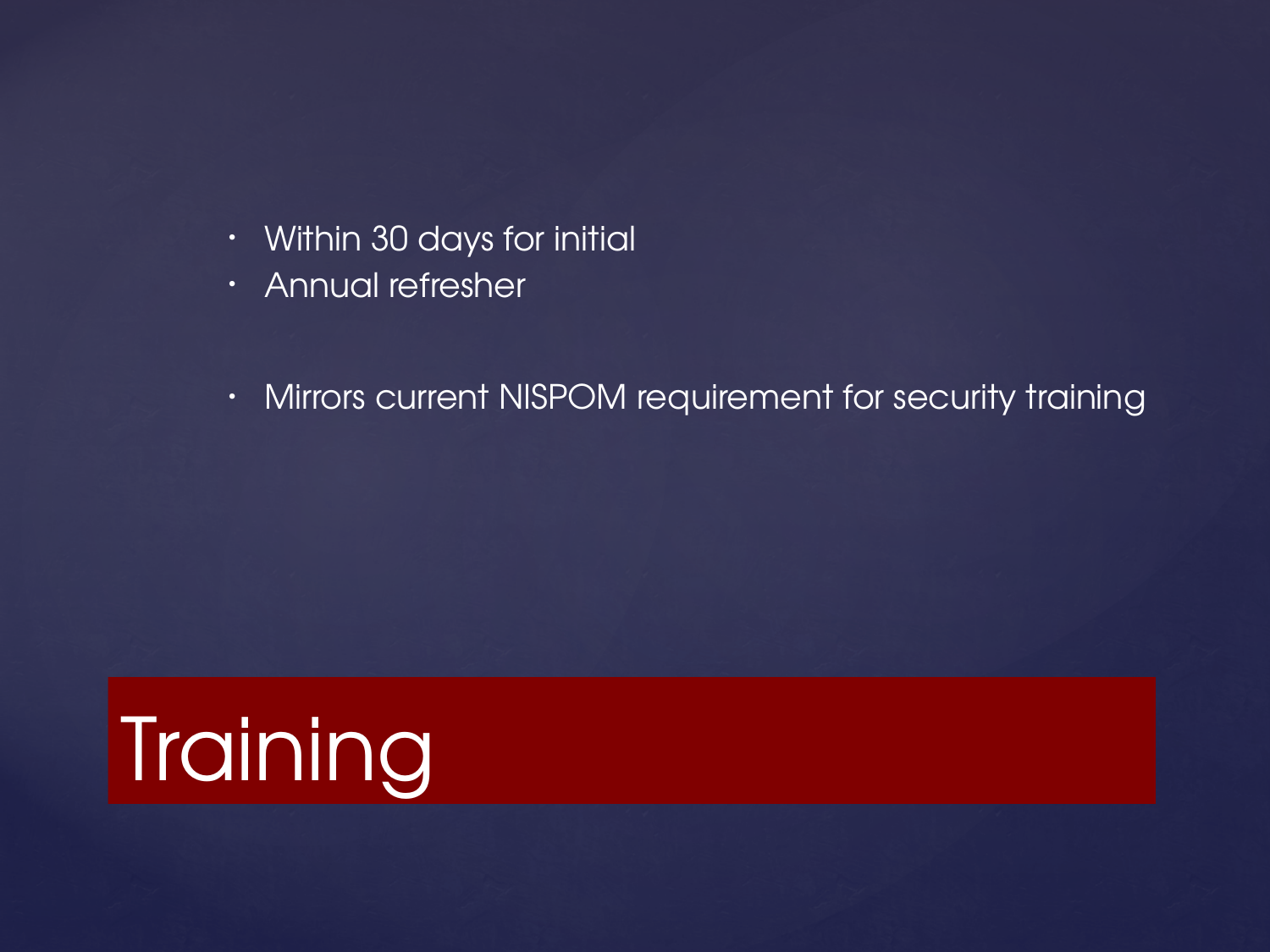

Within 30 days for initial
Annual refresher

Mirrors current NISPOM requirement for security training

# Training